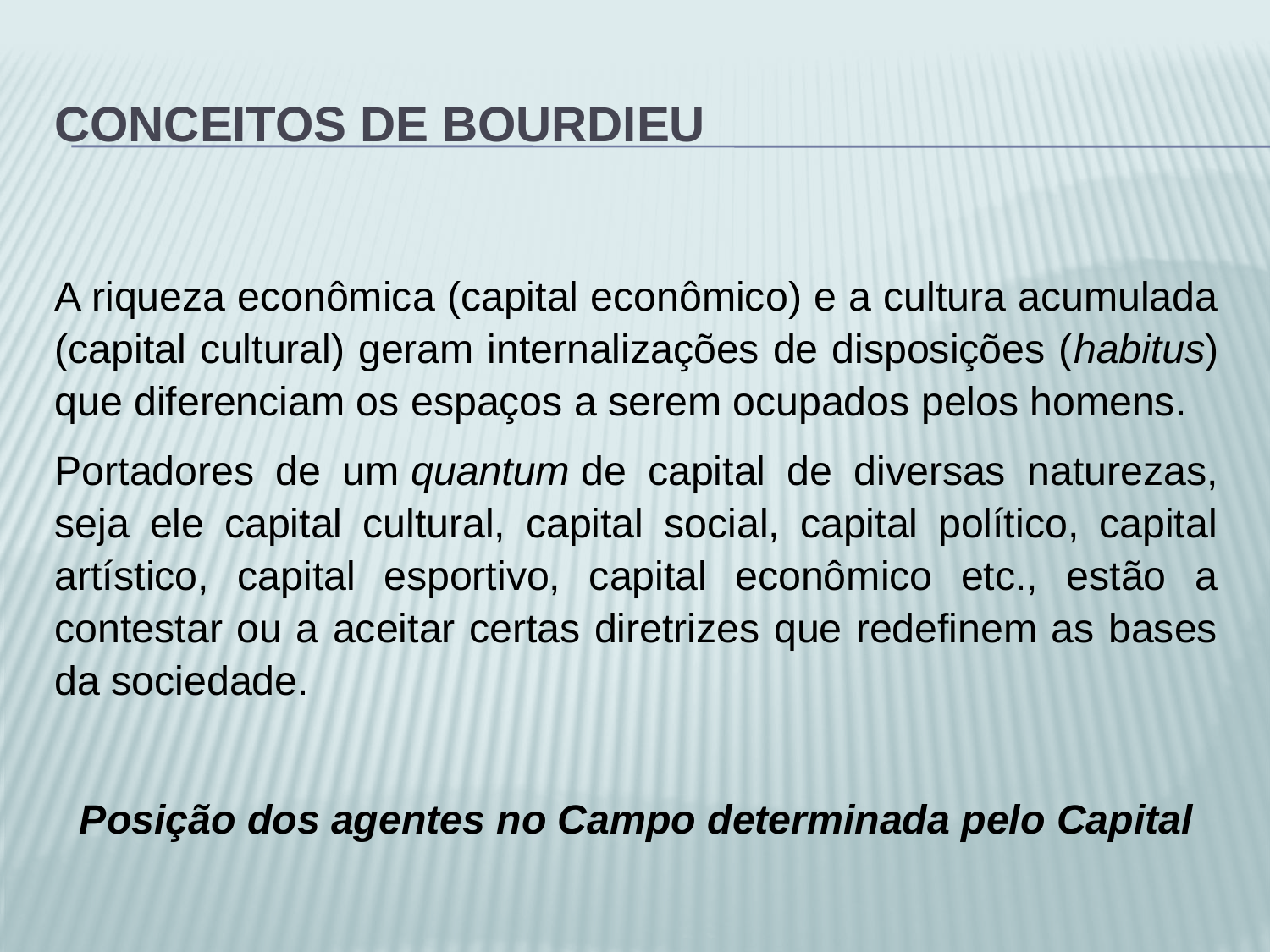

# Conceitos de bourdieu

A riqueza econômica (capital econômico) e a cultura acumulada (capital cultural) geram internalizações de disposições (habitus) que diferenciam os espaços a serem ocupados pelos homens.
Portadores de um quantum de capital de diversas naturezas, seja ele capital cultural, capital social, capital político, capital artístico, capital esportivo, capital econômico etc., estão a contestar ou a aceitar certas diretrizes que redefinem as bases da sociedade.

Posição dos agentes no Campo determinada pelo Capital